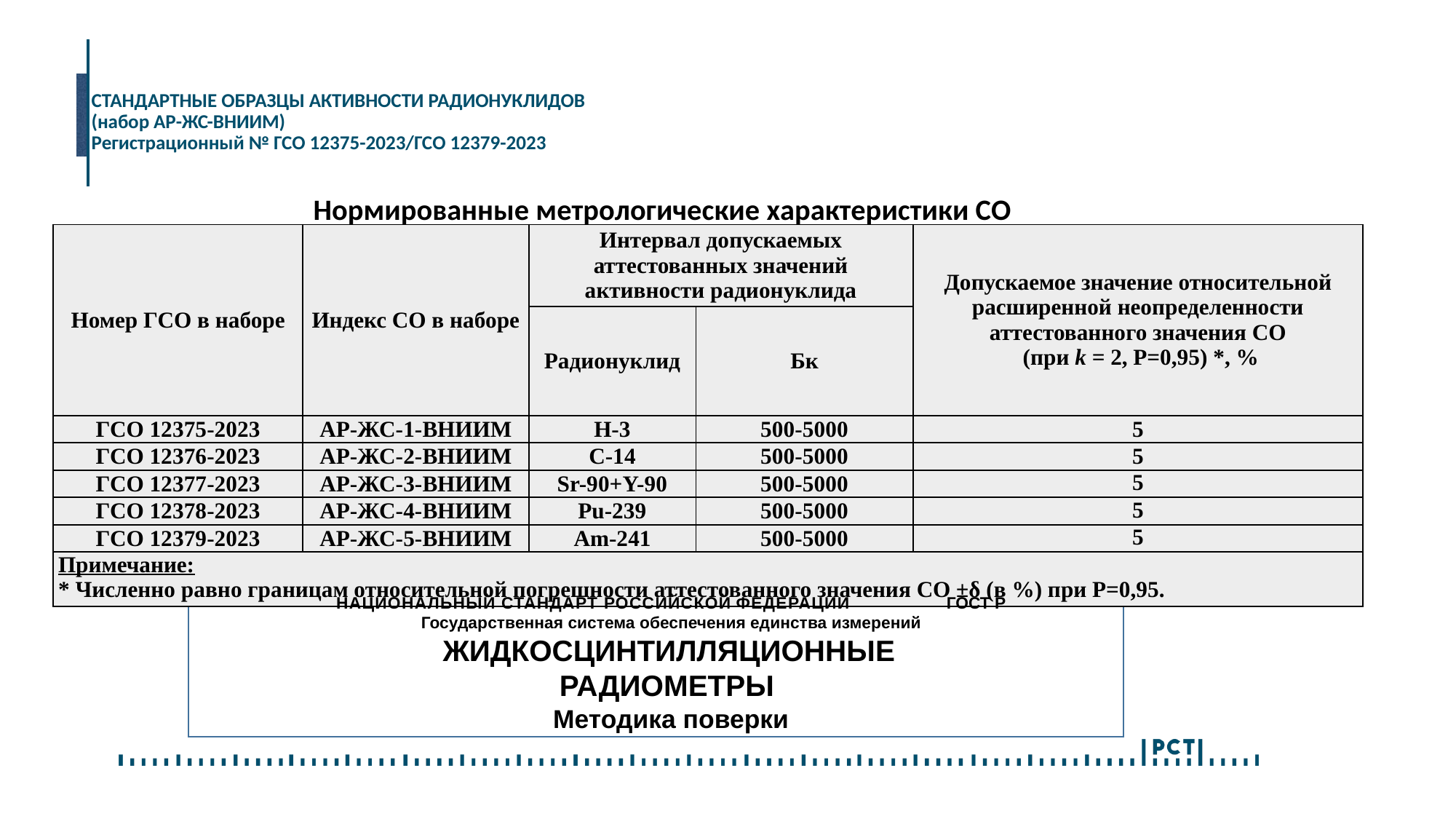

# СТАНДАРТНЫЕ ОБРАЗЦЫ АКТИВНОСТИ РАДИОНУКЛИДОВ (набор АР-ЖС-ВНИИМ) Регистрационный № ГСО 12375-2023/ГСО 12379-2023
Нормированные метрологические характеристики СО
| Номер ГСО в наборе | Индекс СО в наборе | Интервал допускаемых аттестованных значений активности радионуклида |  | Допускаемое значение относительной расширенной неопределенности аттестованного значения СО (при k = 2, Р=0,95) \*, % |
| --- | --- | --- | --- | --- |
|  |  | Радионуклид | Бк |  |
| ГСО 12375-2023 | АР-ЖС-1-ВНИИМ | Н-3 | 500-5000 | 5 |
| ГСО 12376-2023 | АР-ЖС-2-ВНИИМ | С-14 | 500-5000 | 5 |
| ГСО 12377-2023 | АР-ЖС-3-ВНИИМ | Sr-90+Y-90 | 500-5000 | 5 |
| ГСО 12378-2023 | АР-ЖС-4-ВНИИМ | Pu-239 | 500-5000 | 5 |
| ГСО 12379-2023 | АР-ЖС-5-ВНИИМ | Am-241 | 500-5000 | 5 |
| Примечание: \* Численно равно границам относительной погрешности аттестованного значения СО ±δ (в %) при Р=0,95. |  |  |  |  |

НАЦИОНАЛЬНЫЙ СТАНДАРТ РОССИЙСКОЙ ФЕДЕРАЦИИ                     ГОСТ Р
Государственная система обеспечения единства измерений
 Жидкосцинтилляционные
радиометры
Методика поверки